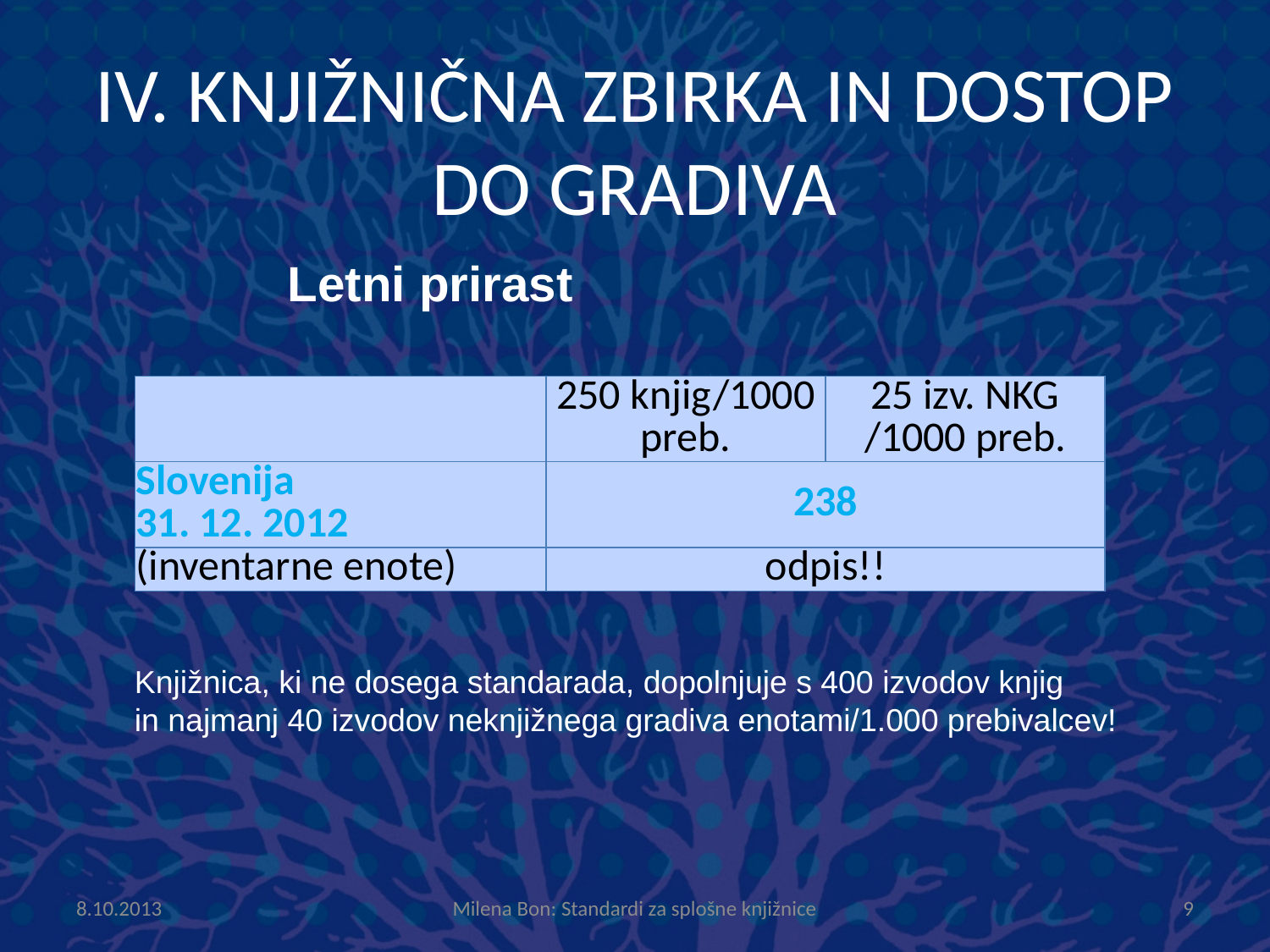

# IV. KNJIŽNIČNA ZBIRKA IN DOSTOP DO GRADIVA
Letni prirast
|  | 250 knjig/1000 preb. | 25 izv. NKG /1000 preb. |
| --- | --- | --- |
| Slovenija 31. 12. 2012 | 238 |  |
| (inventarne enote) | odpis!! |  |
Knjižnica, ki ne dosega standarada, dopolnjuje s 400 izvodov knjig
in najmanj 40 izvodov neknjižnega gradiva enotami/1.000 prebivalcev!
8.10.2013
Milena Bon: Standardi za splošne knjižnice
9